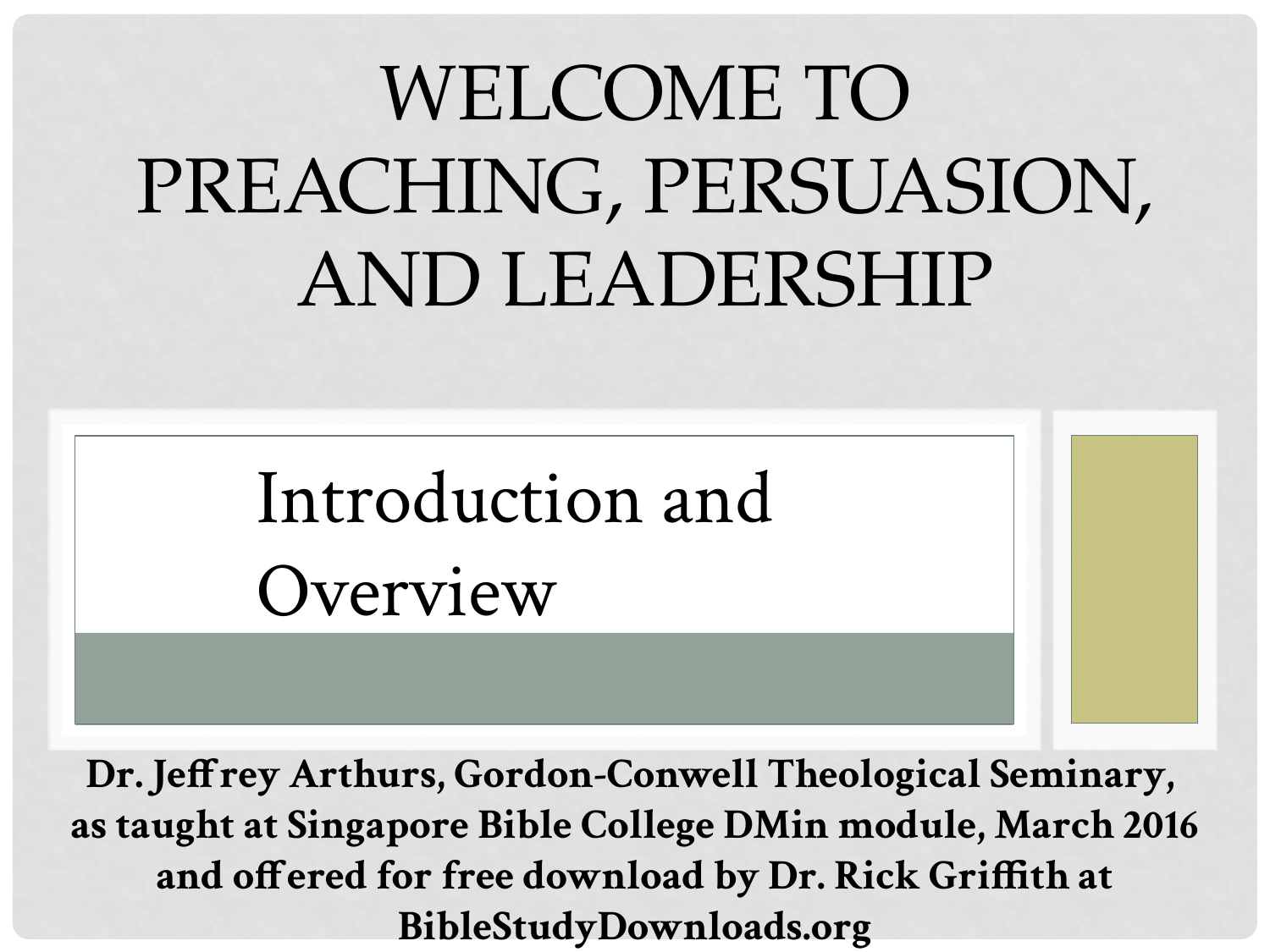

# Welcome to Preaching, Persuasion, and Leadership
Introduction and Overview
Dr. Jeffrey Arthurs, Gordon-Conwell Theological Seminary,
as taught at Singapore Bible College DMin module, March 2016
and offered for free download by Dr. Rick Griffith at BibleStudyDownloads.org